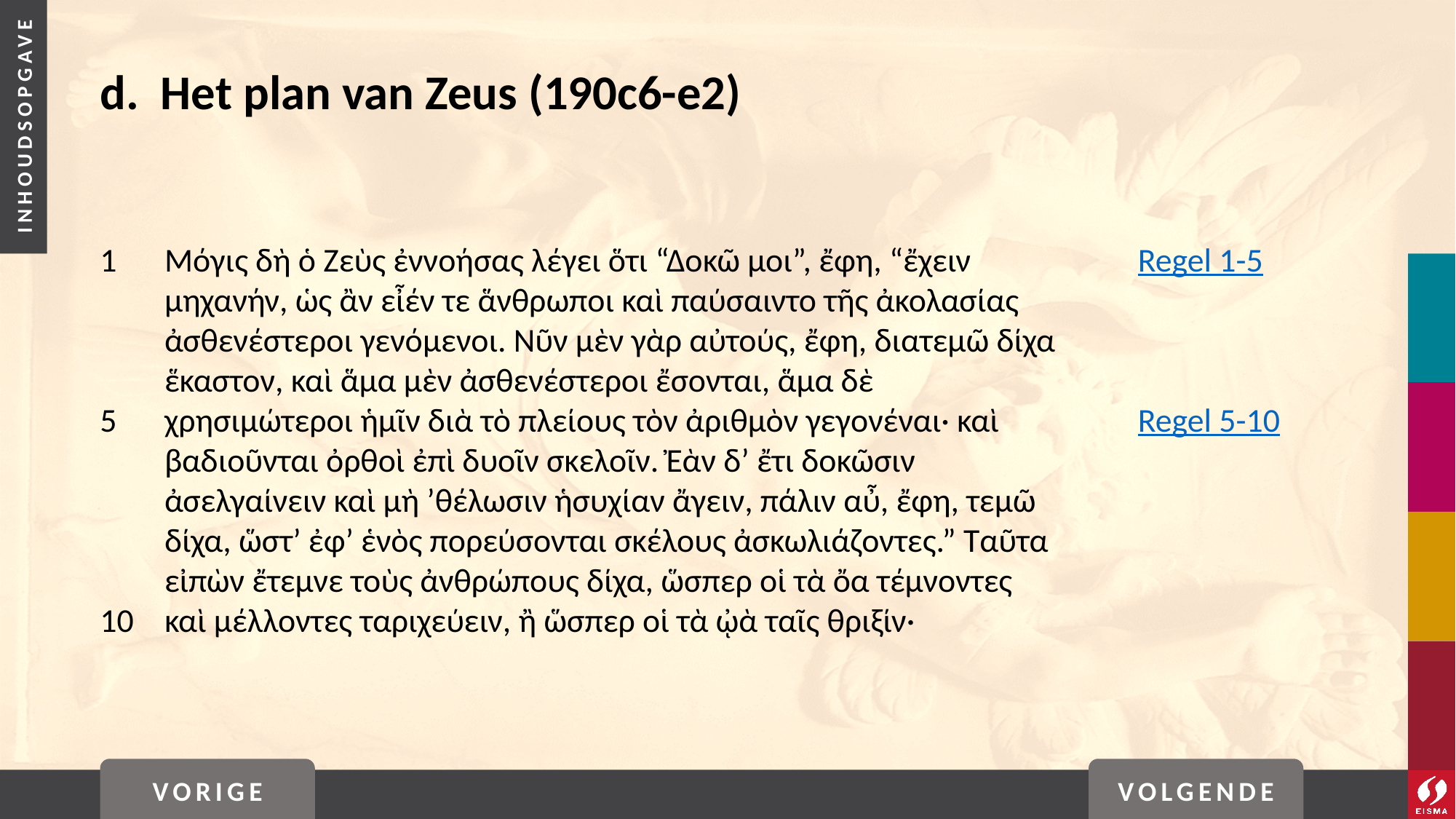

# d.  Het plan van Zeus (190c6-e2)
1	Μόγις δὴ ὁ Ζεὺς ἐννοήσας λέγει ὅτι “Δοκῶ μοι”, ἔφη, “ἔχειν 	Regel 1-5
	μηχανήν, ὡς ἂν εἶέν τε ἅνθρωποι καὶ παύσαιντο τῆς ἀκολασίας
	ἀσθενέστεροι γενόμενοι. Νῦν μὲν γὰρ αὐτούς, ἔφη, διατεμῶ δίχα
	ἕκαστον, καὶ ἅμα μὲν ἀσθενέστεροι ἔσονται, ἅμα δὲ
5	χρησιμώτεροι ἡμῖν διὰ τὸ πλείους τὸν ἀριθμὸν γεγονέναι· καὶ 	Regel 5-10
	βαδιοῦνται ὀρθοὶ ἐπὶ δυοῖν σκελοῖν. Ἐὰν δ’ ἔτι δοκῶσιν
	ἀσελγαίνειν καὶ μὴ ’θέλωσιν ἡσυχίαν ἄγειν, πάλιν αὖ, ἔφη, τεμῶ
	δίχα, ὥστ’ ἐφ’ ἑνὸς πορεύσονται σκέλους ἀσκωλιάζοντες.” Ταῦτα
	εἰπὼν ἔτεμνε τοὺς ἀνθρώπους δίχα, ὥσπερ οἱ τὰ ὄα τέμνοντες
10	καὶ μέλλοντες ταριχεύειν, ἢ ὥσπερ οἱ τὰ ᾠὰ ταῖς θριξίν·
VORIGE
VOLGENDE